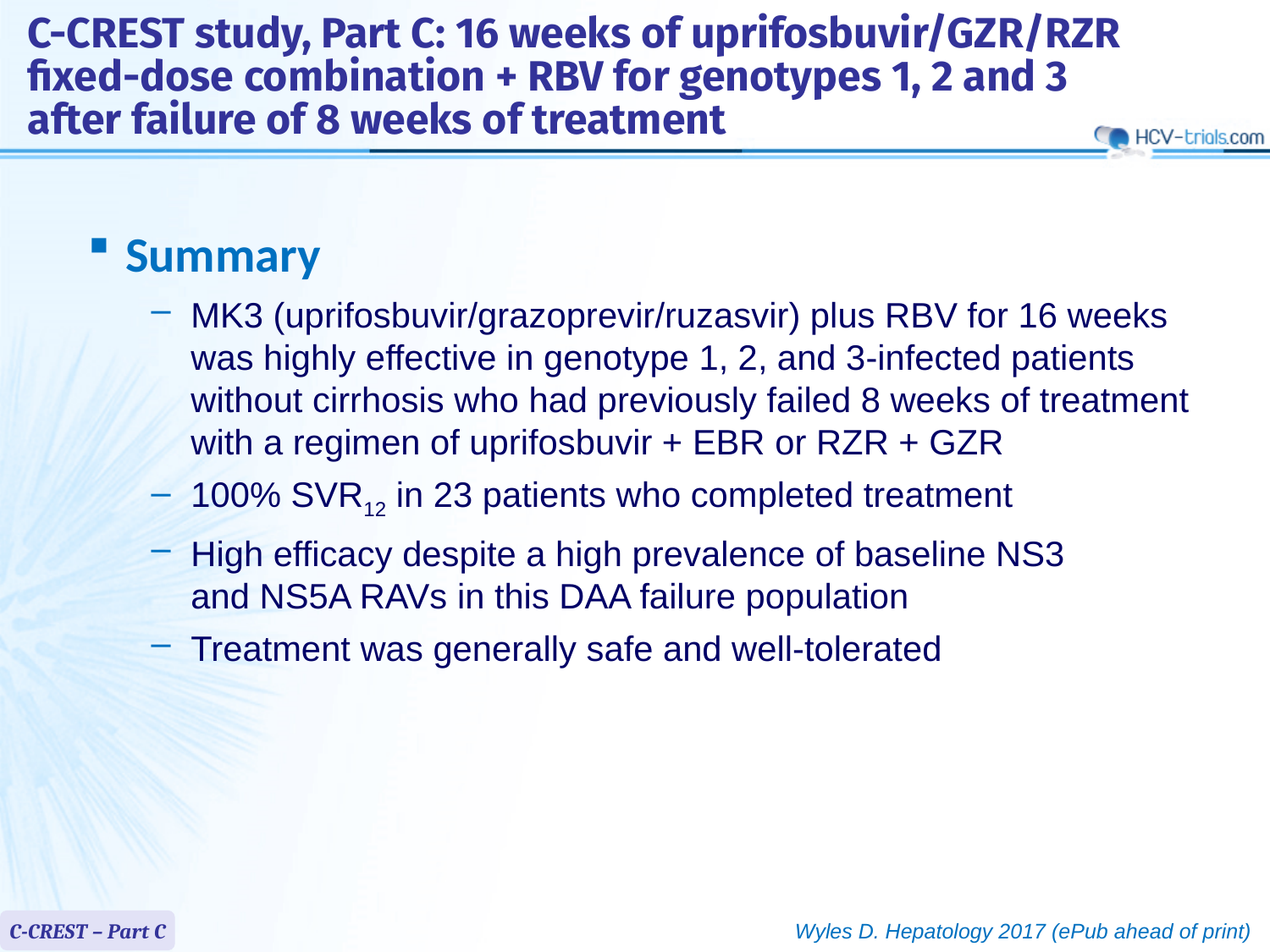

# C-CREST study, Part C: 16 weeks of uprifosbuvir/GZR/RZR fixed-dose combination + RBV for genotypes 1, 2 and 3 after failure of 8 weeks of treatment
Summary
MK3 (uprifosbuvir/grazoprevir/ruzasvir) plus RBV for 16 weeks was highly effective in genotype 1, 2, and 3-infected patients without cirrhosis who had previously failed 8 weeks of treatment with a regimen of uprifosbuvir + EBR or RZR + GZR
100% SVR12 in 23 patients who completed treatment
High efficacy despite a high prevalence of baseline NS3
and NS5A RAVs in this DAA failure population
Treatment was generally safe and well-tolerated

C-CREST – Part C
Wyles D. Hepatology 2017 (ePub ahead of print)